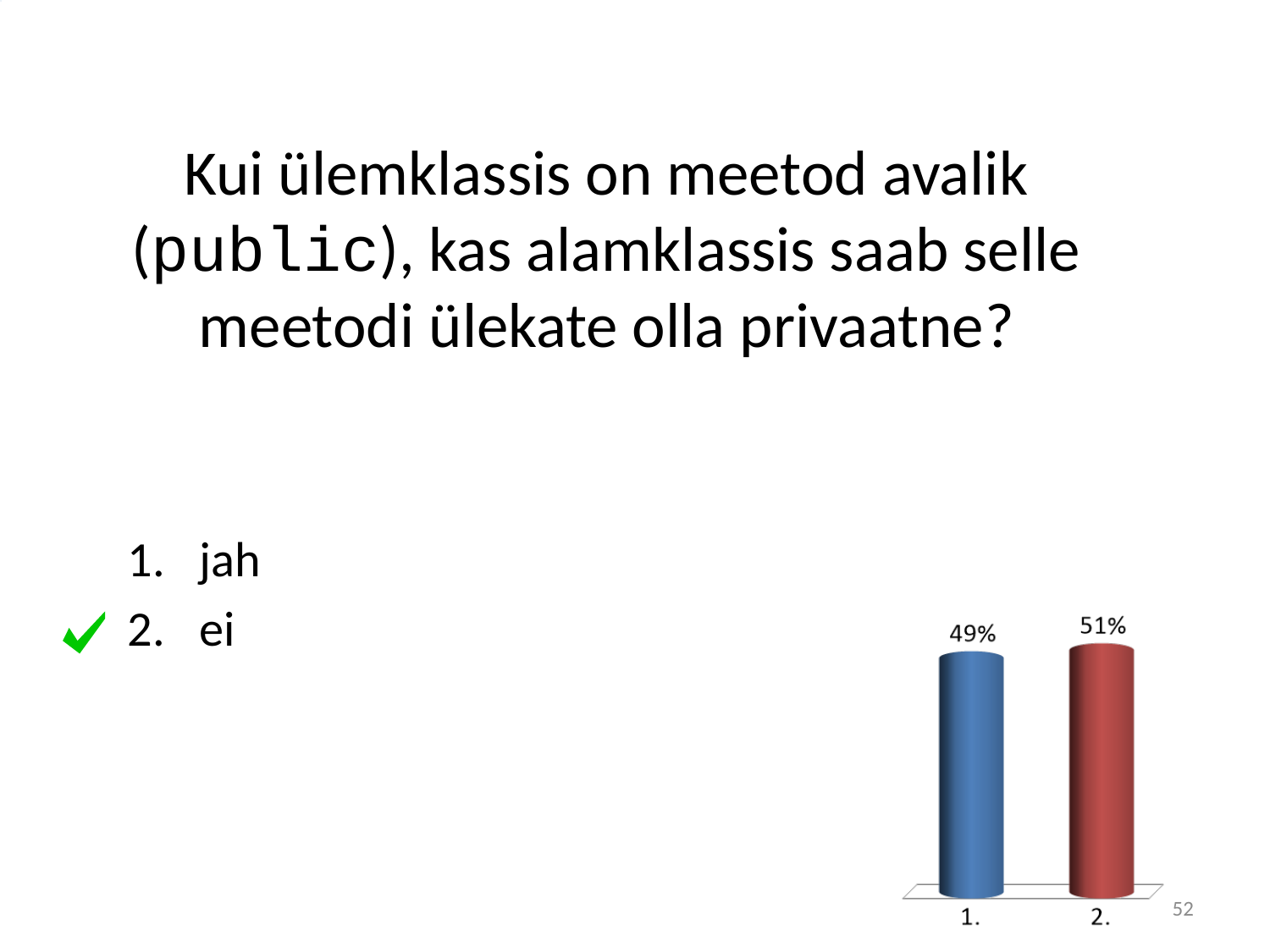

# Kui ülemklassis on meetod avalik (public), kas alamklassis saab selle meetodi ülekate olla privaatne?
jah
ei

52